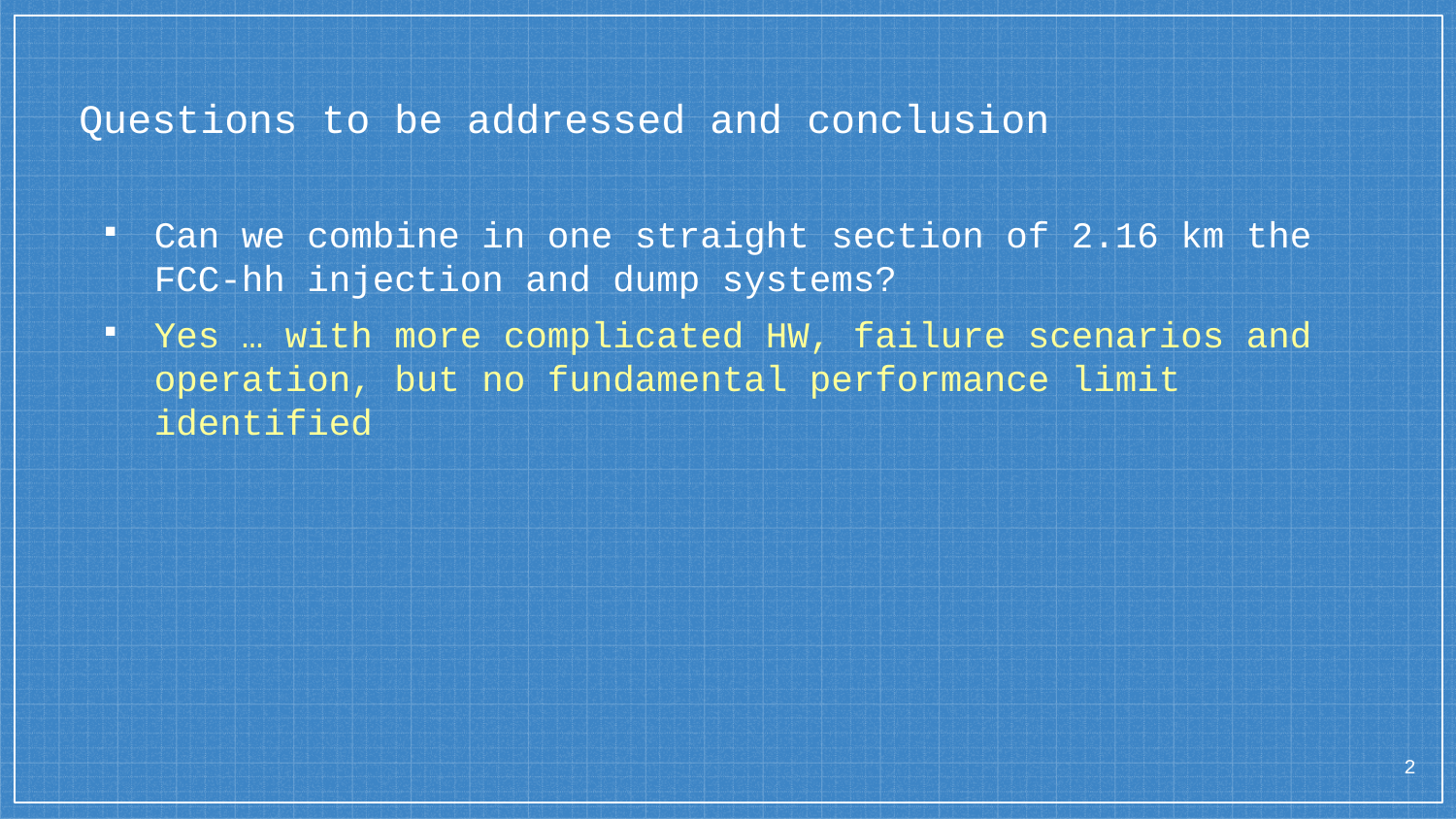

# Questions to be addressed and conclusion
Can we combine in one straight section of 2.16 km the FCC-hh injection and dump systems?
Yes … with more complicated HW, failure scenarios and operation, but no fundamental performance limit identified

2